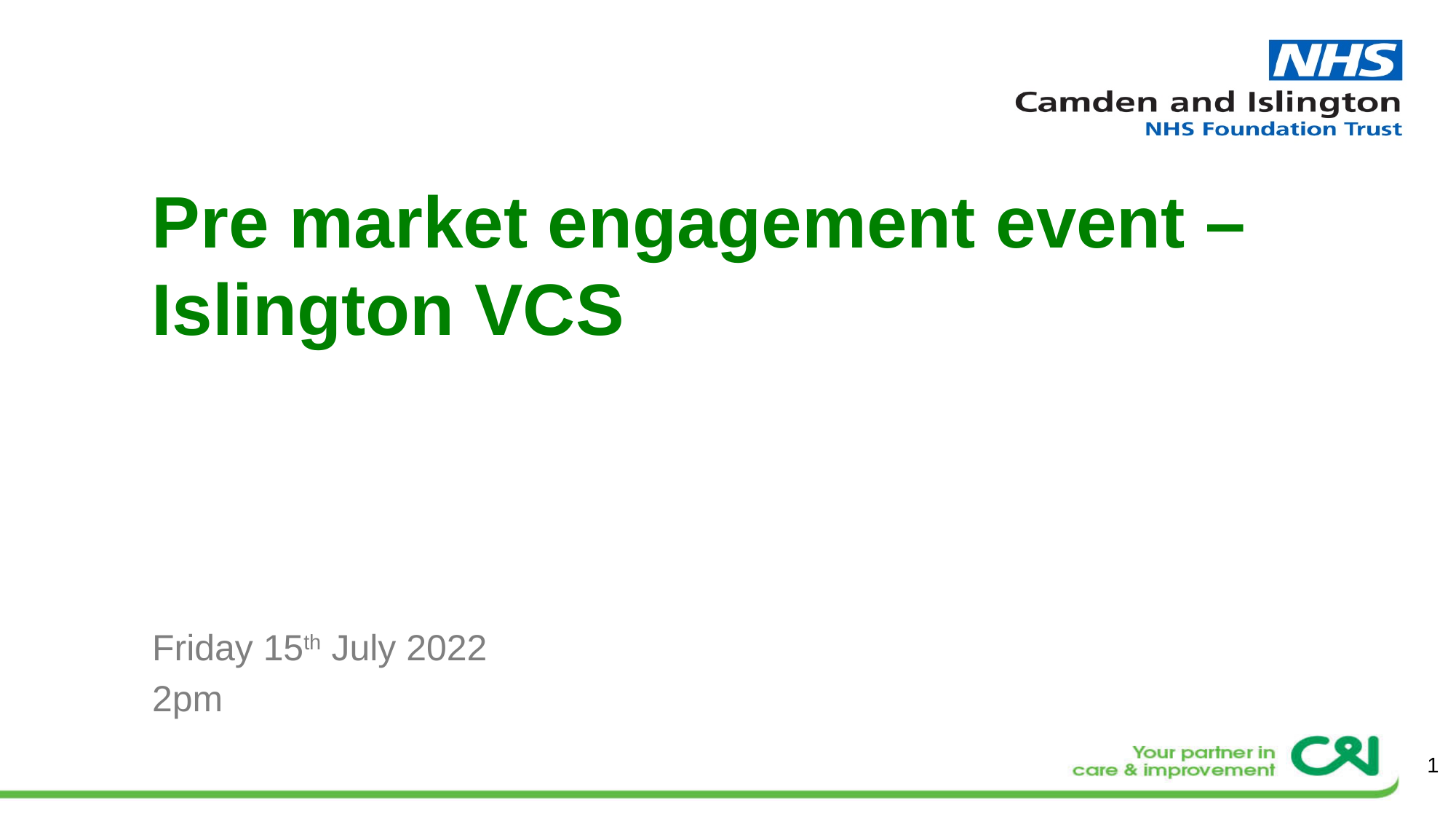

# Pre market engagement event – Islington VCS
Friday 15th July 2022
2pm
1